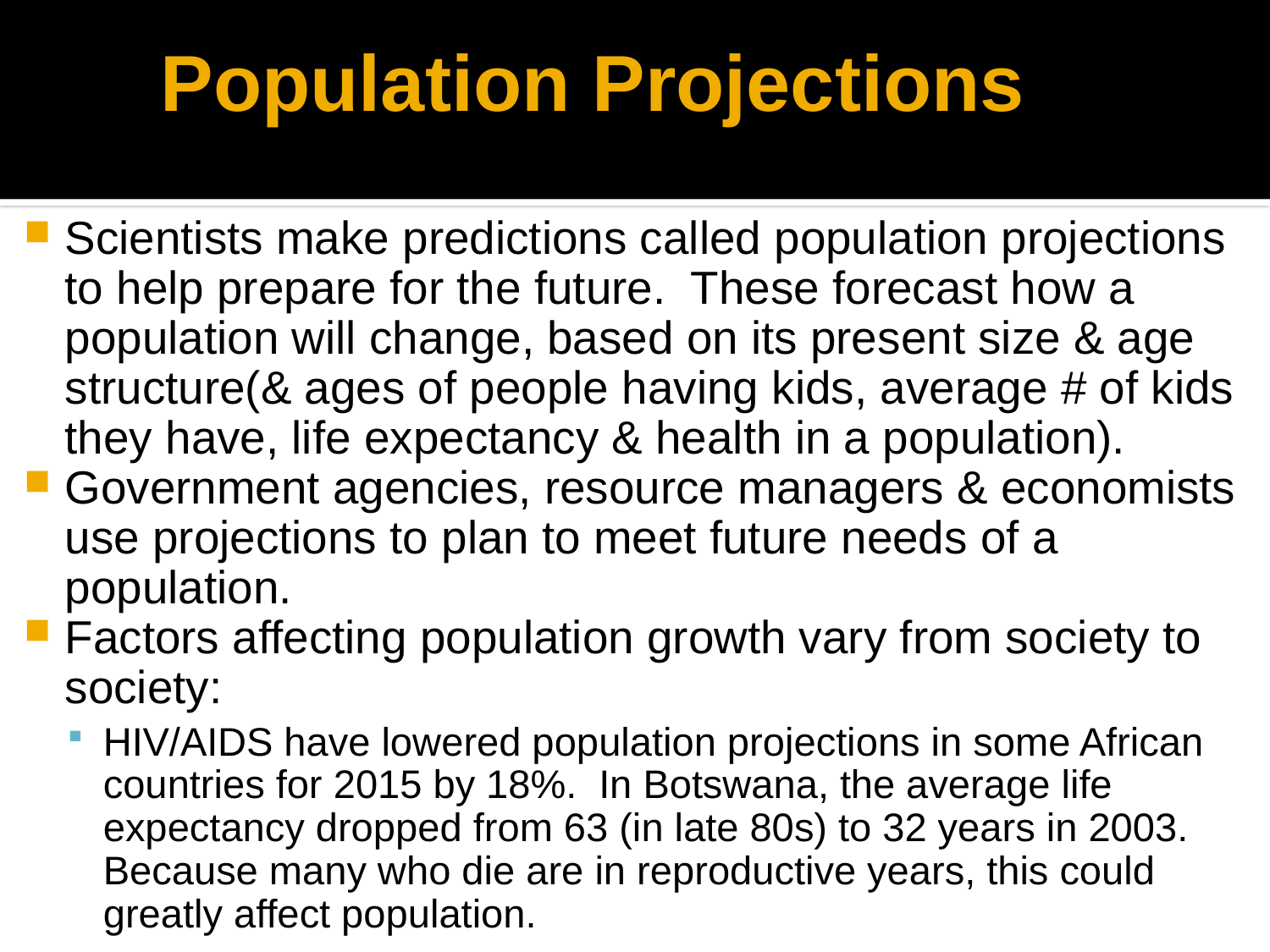

# Population Projections
Scientists make predictions called population projections to help prepare for the future.  These forecast how a population will change, based on its present size & age structure(& ages of people having kids, average # of kids they have, life expectancy & health in a population).
Government agencies, resource managers & economists use projections to plan to meet future needs of a population.
Factors affecting population growth vary from society to society:
HIV/AIDS have lowered population projections in some African countries for 2015 by 18%.  In Botswana, the average life expectancy dropped from 63 (in late 80s) to 32 years in 2003. Because many who die are in reproductive years, this could greatly affect population.